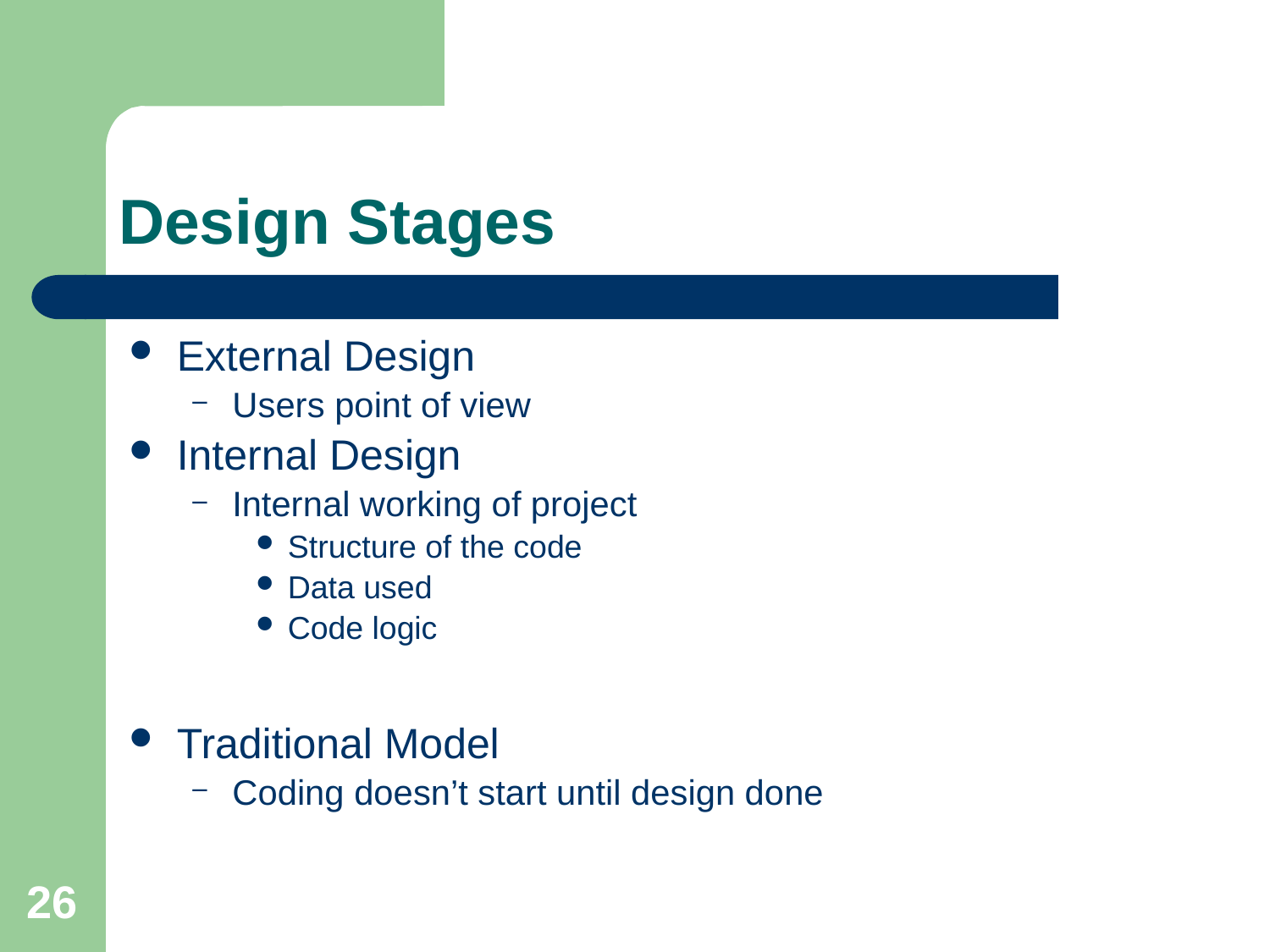

# Design Stages
External Design
Users point of view
Internal Design
Internal working of project
Structure of the code
Data used
Code logic

Traditional Model
Coding doesn’t start until design done
26